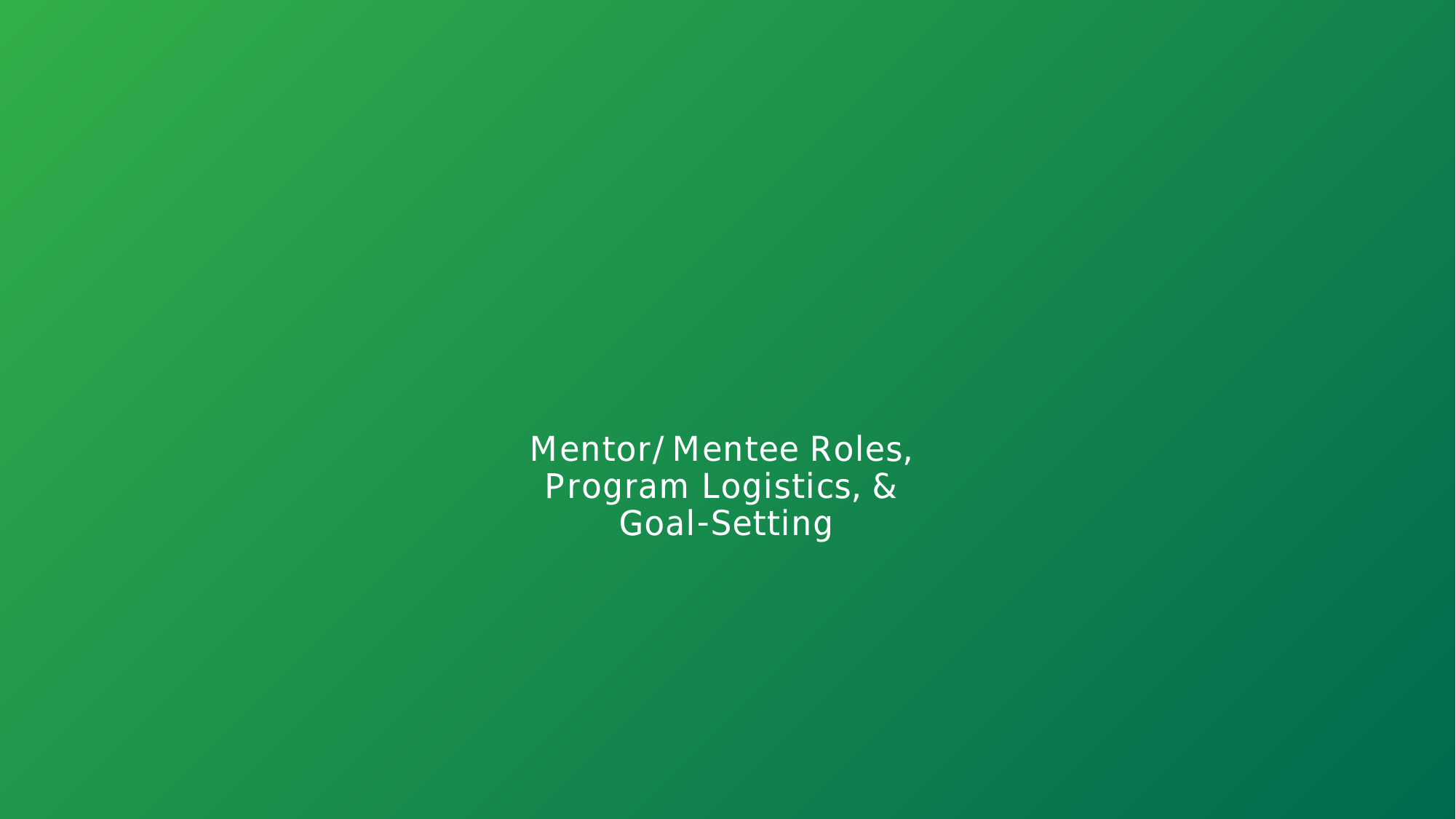

# Mentor/Mentee Roles, Program Logistics, & Goal-Setting